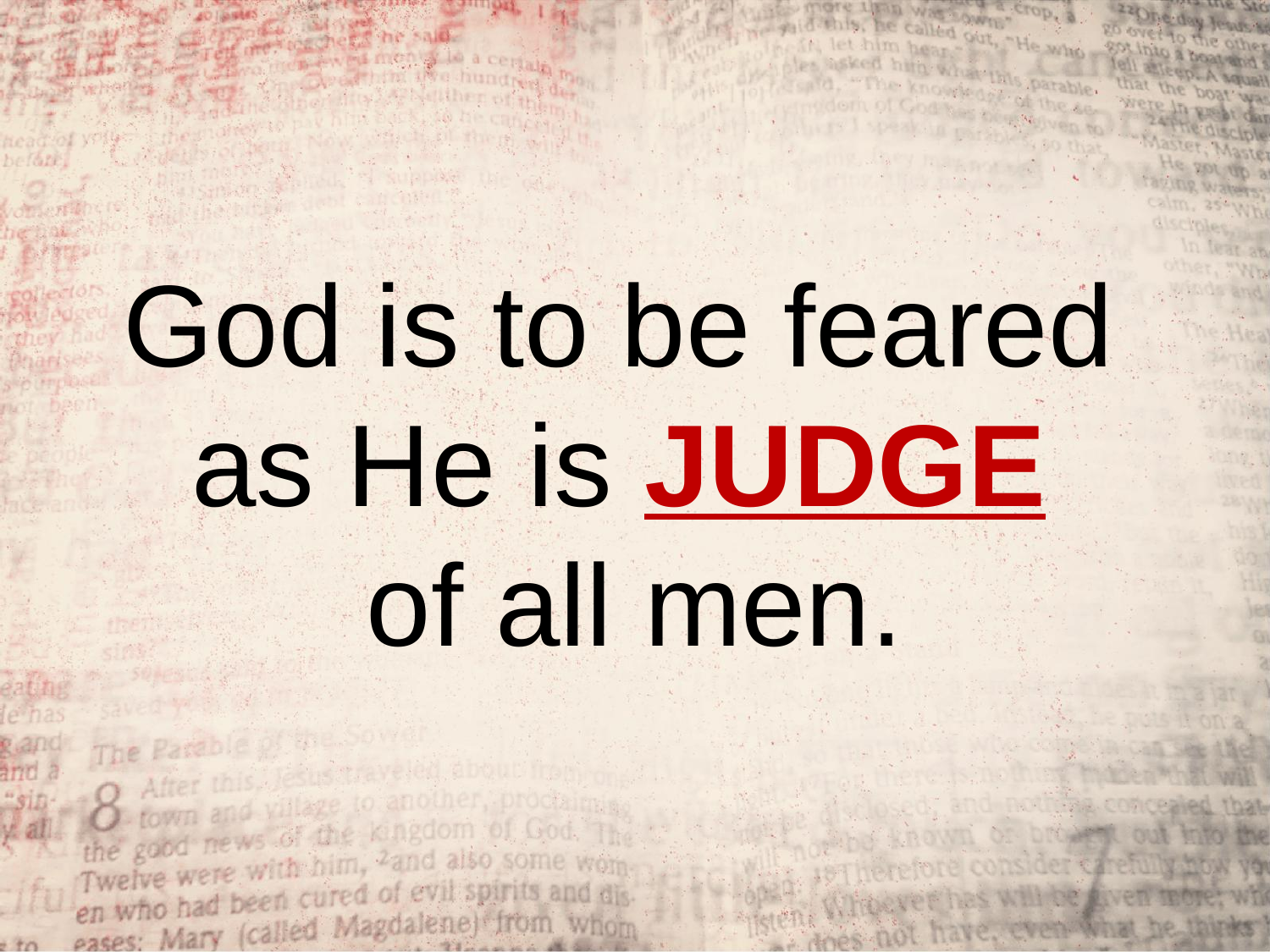

God is to be feared
as He is JUDGE
of all men.